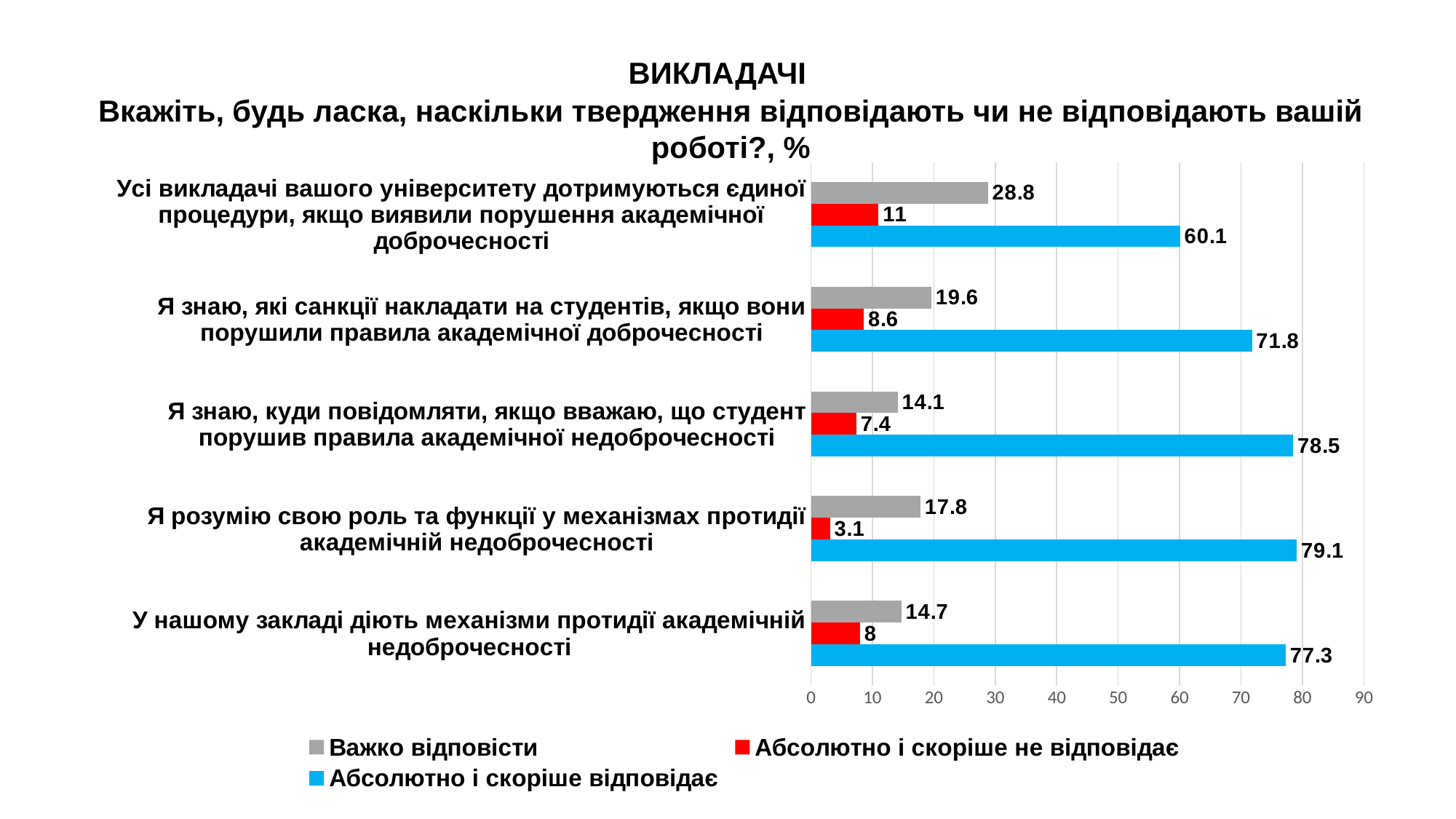

ВИКЛАДАЧІ
Вкажіть, будь ласка, наскільки твердження відповідають чи не відповідають вашій роботі?, %

### Chart

| Category | Абсолютно і скоріше відповідає | Абсолютно і скоріше не відповідає | Важко відповісти |
|---|---|---|---|
| У нашому закладі діють механізми протидії академічній недоброчесності | 77.3 | 8.0 | 14.7 |
| Я розумію свою роль та функції у механізмах протидії академічній недоброчесності | 79.1 | 3.1 | 17.8 |
| Я знаю, куди повідомляти, якщо вважаю, що студент порушив правила академічної недоброчесності | 78.5 | 7.4 | 14.1 |
| Я знаю, які санкції накладати на студентів, якщо вони порушили правила академічної доброчесності | 71.8 | 8.6 | 19.6 |
| Усі викладачі вашого університету дотримуються єдиної процедури, якщо виявили порушення академічної доброчесності | 60.1 | 11.0 | 28.8 |